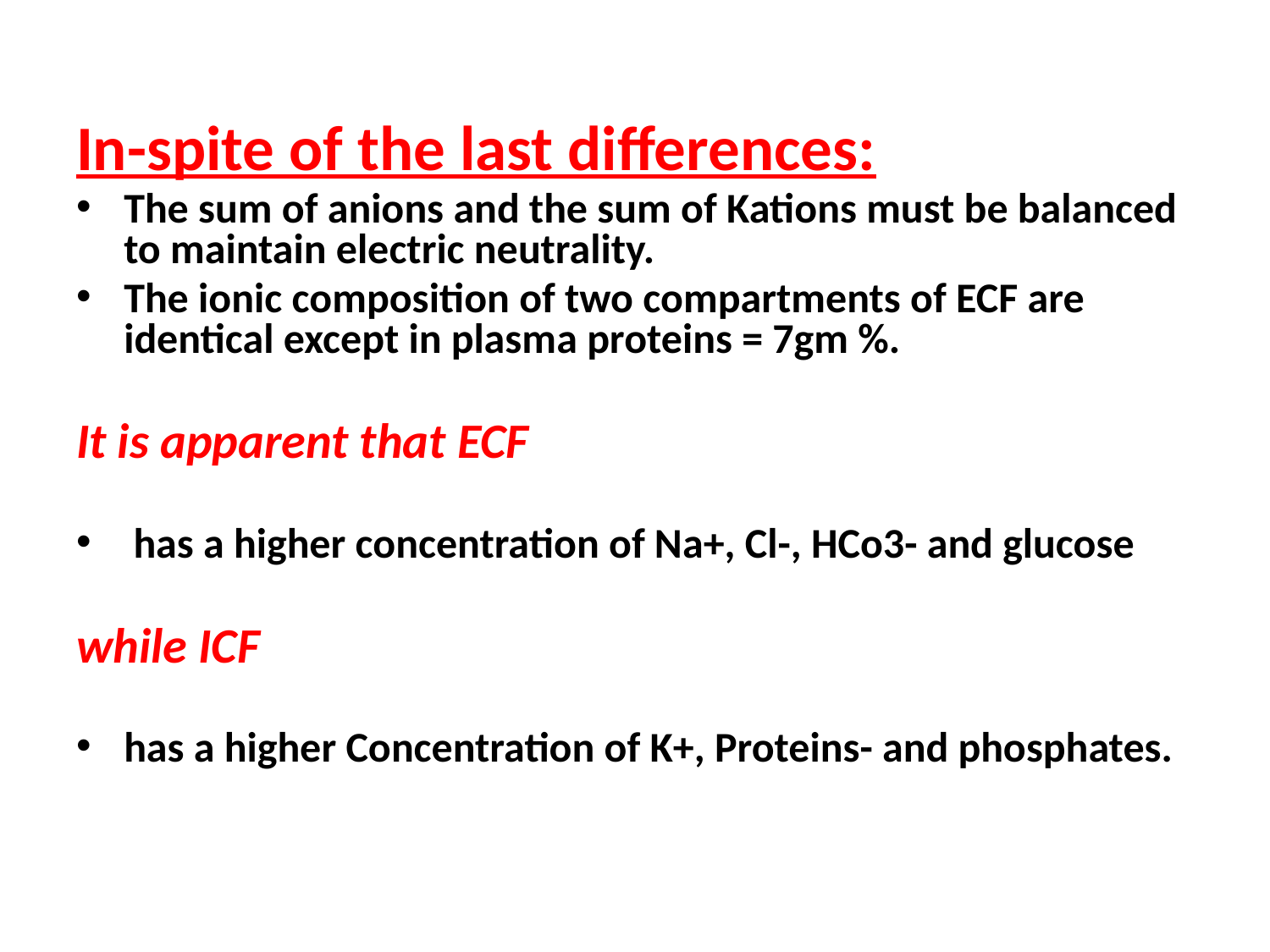

In-spite of the last differences:
The sum of anions and the sum of Kations must be balanced to maintain electric neutrality.
The ionic composition of two compartments of ECF are identical except in plasma proteins = 7gm %.

It is apparent that ECF

 has a higher concentration of Na+, Cl-, HCo3- and glucose

while ICF

has a higher Concentration of K+, Proteins- and phosphates.

#